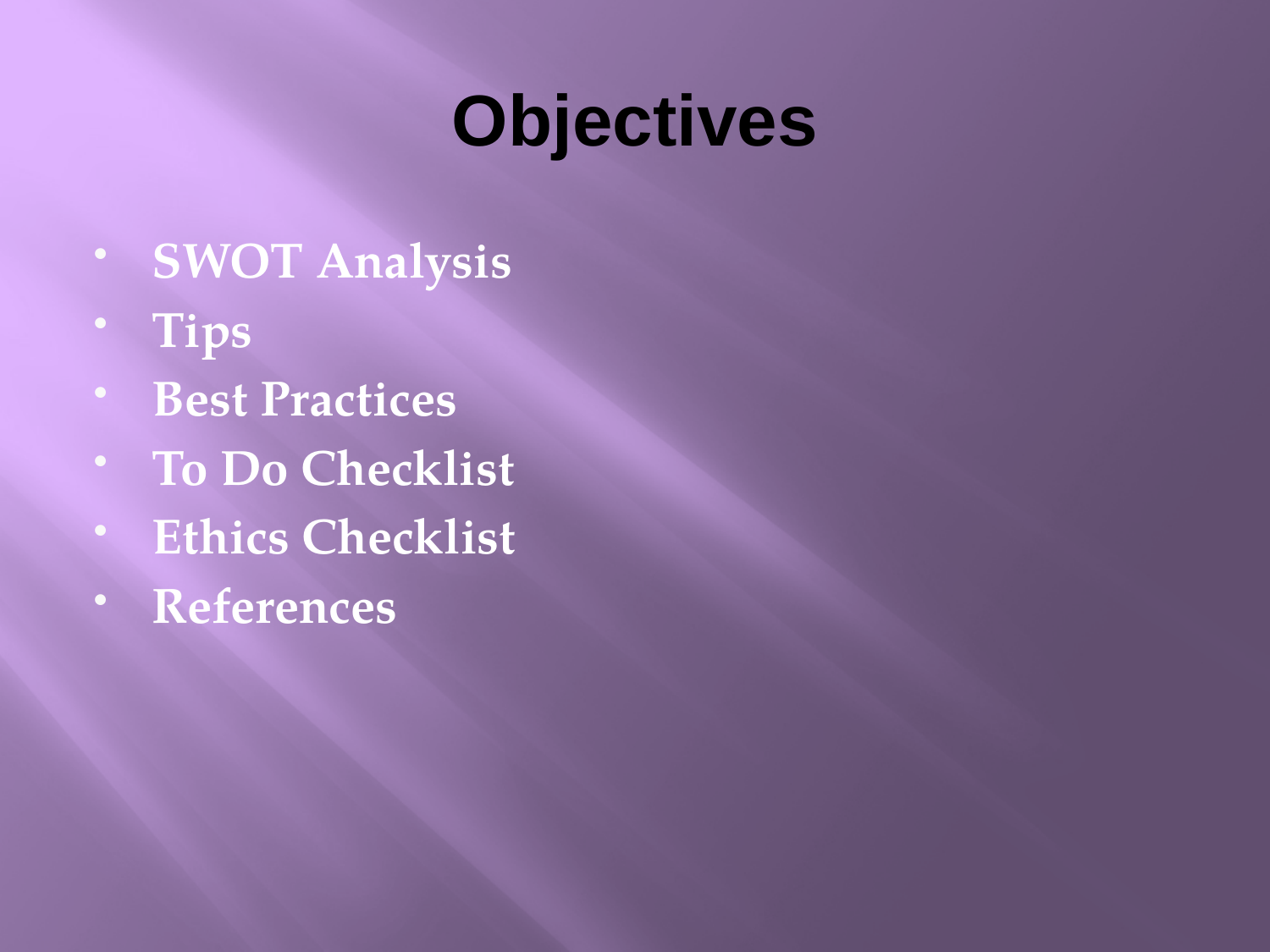

# Objectives
SWOT Analysis
Tips
Best Practices
To Do Checklist
Ethics Checklist
References